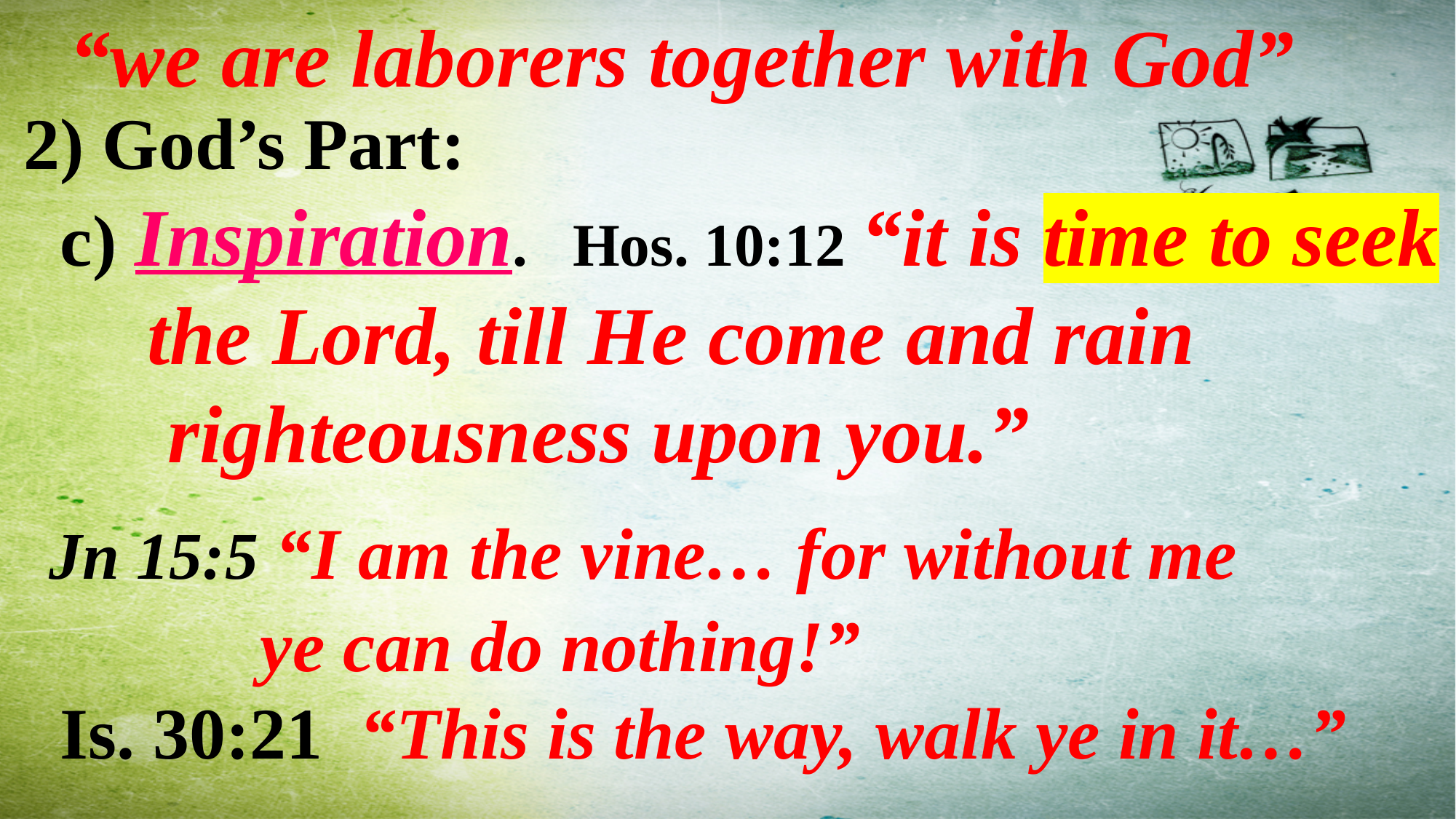

“we are laborers together with God”

2) God’s Part:
  c) Inspiration.   Hos. 10:12 “it is time to seek
      the Lord, till He come and rain
       righteousness upon you.”
 Jn 15:5 “I am the vine… for without me
             ye can do nothing!”
  Is. 30:21  “This is the way, walk ye in it…”